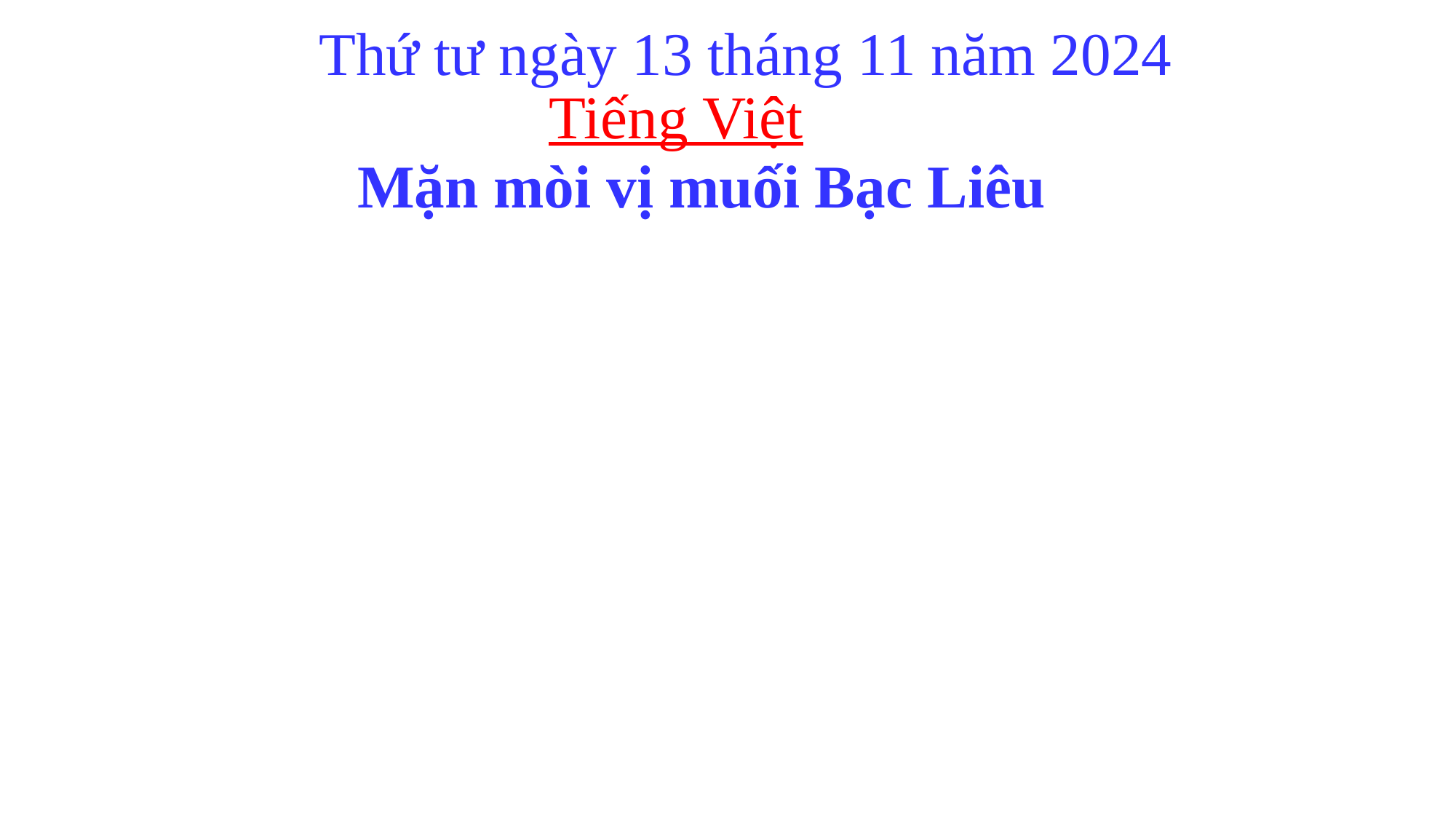

Thứ tư ngày 13 tháng 11 năm 2024
Tiếng Việt
Mặn mòi vị muối Bạc Liêu